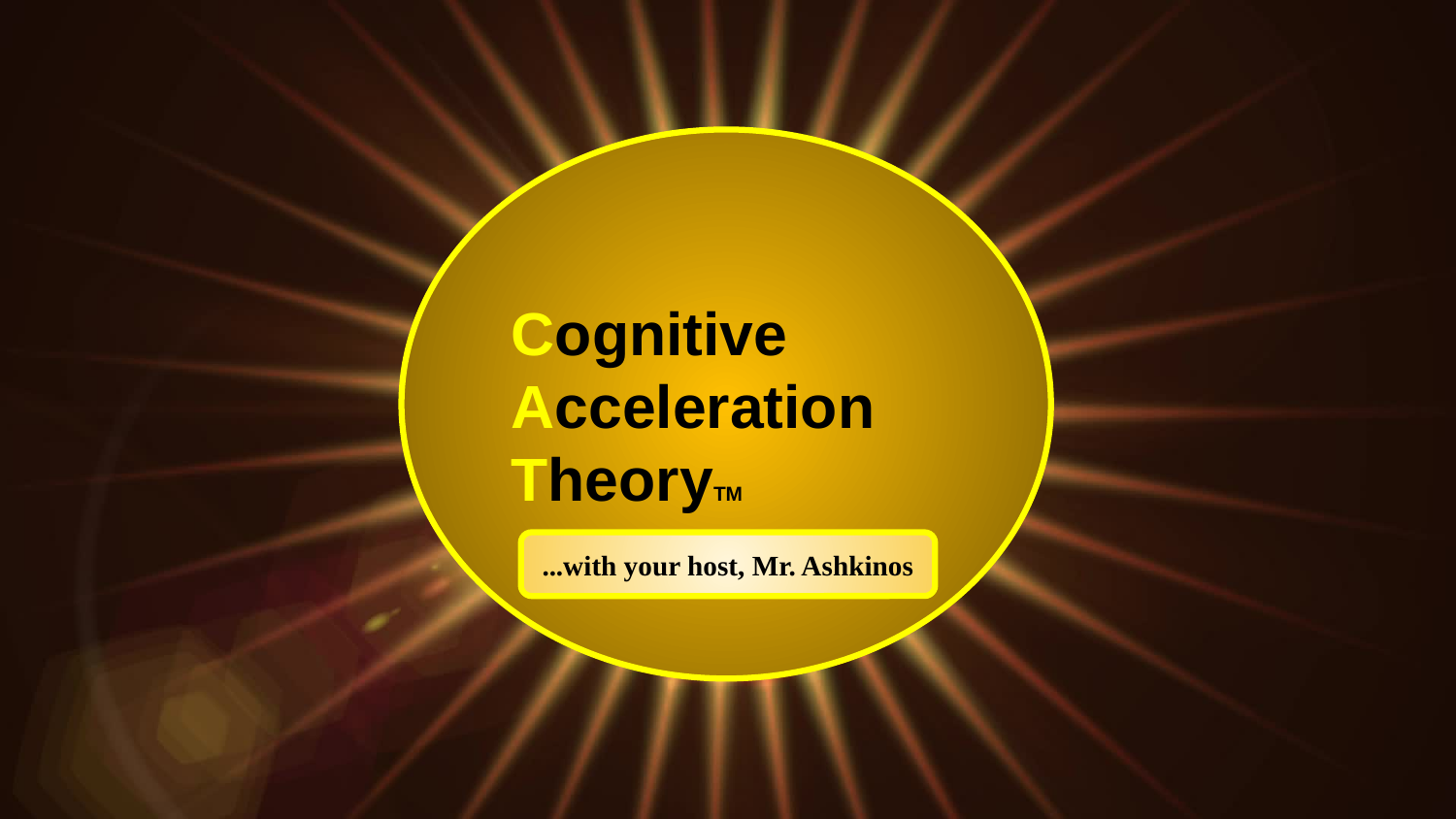

Cognitive    Acceleration TheoryTM
...with your host, Mr. Ashkinos